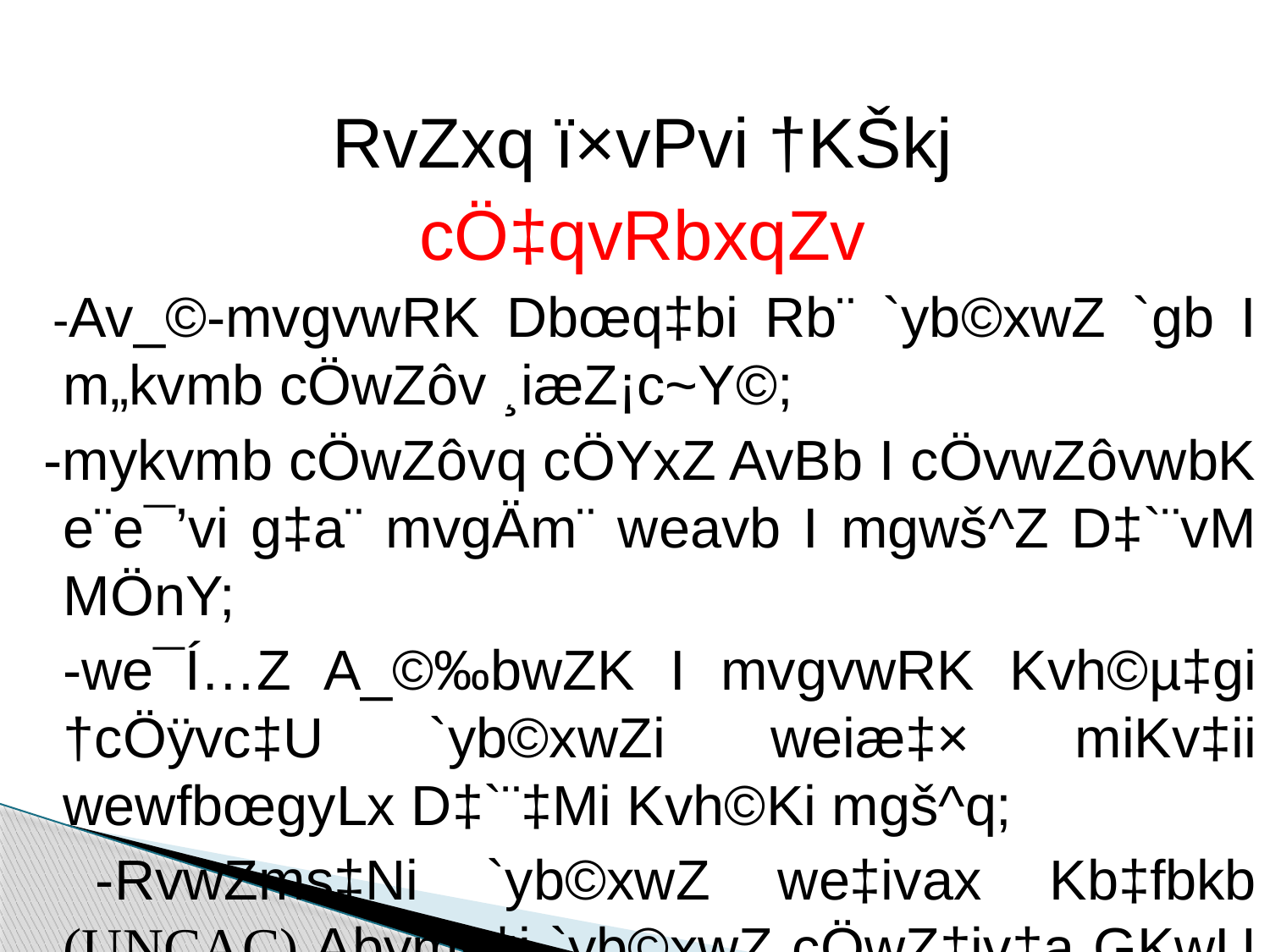

RvZxq ï×vPvi †KŠkj
cÖ‡qvRbxqZv
 -Av_©-mvgvwRK Dbœq‡bi Rb¨ `yb©xwZ `gb I m„kvmb cÖwZôv ¸iæZ¡c~Y©;
 -mykvmb cÖwZôvq cÖYxZ AvBb I cÖvwZôvwbK e¨e¯’vi g‡a¨ mvgÄm¨ weavb I mgwš^Z D‡`¨vM MÖnY;
 -we¯Í…Z A_©‰bwZK I mvgvwRK Kvh©µ‡gi †cÖÿvc‡U `yb©xwZi weiæ‡× miKv‡ii wewfbœgyLx D‡`¨‡Mi Kvh©Ki mgš^q;
 -RvwZms‡Ni `yb©xwZ we‡ivax Kb‡fbkb (UNCAC) Abymv‡i `yb©xwZ cÖwZ‡iv‡a GKwU mgwš^Z †KŠkjcÎ cÖYqb| evsjv‡`k 2005 mv‡j G‡Z ¯^vÿi K‡i|